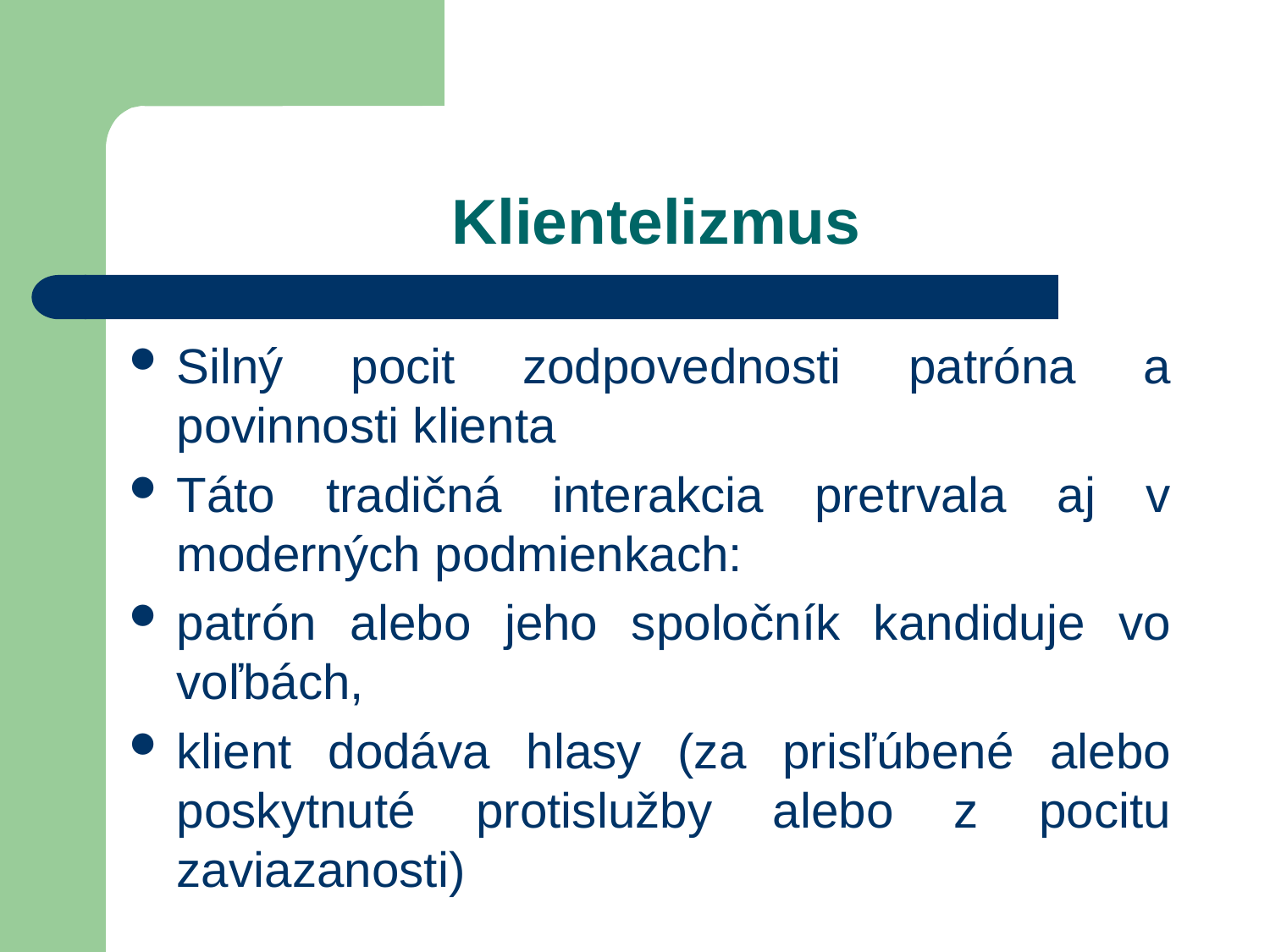

# Klientelizmus
Silný pocit zodpovednosti patróna a povinnosti klienta
Táto tradičná interakcia pretrvala aj v moderných podmienkach:
patrón alebo jeho spoločník kandiduje vo voľbách,
klient dodáva hlasy (za prisľúbené alebo poskytnuté protislužby alebo z pocitu zaviazanosti)